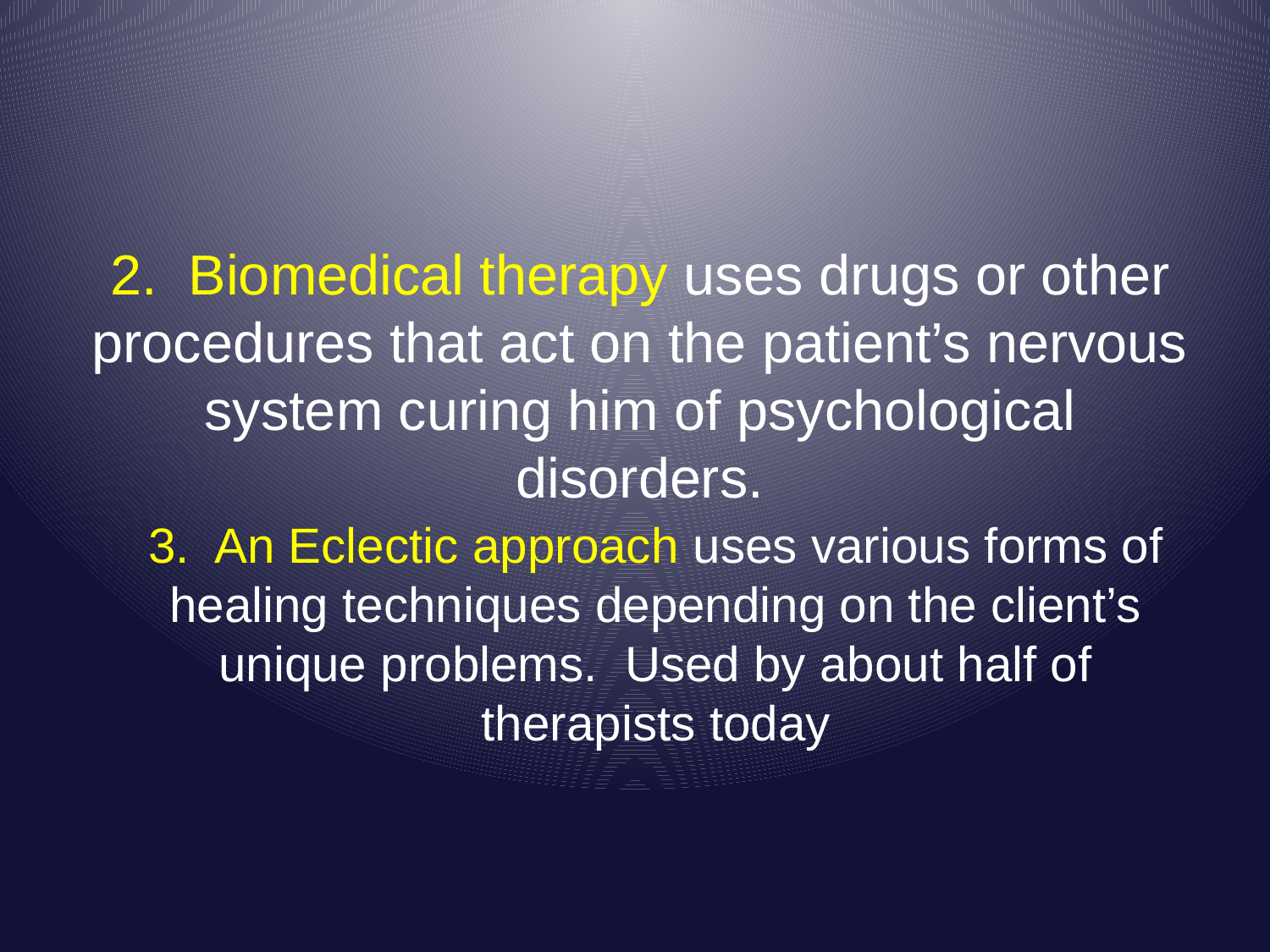

2.  Biomedical therapy uses drugs or other procedures that act on the patient’s nervous system curing him of psychological disorders.
3.  An Eclectic approach uses various forms of healing techniques depending on the client’s unique problems.  Used by about half of therapists today